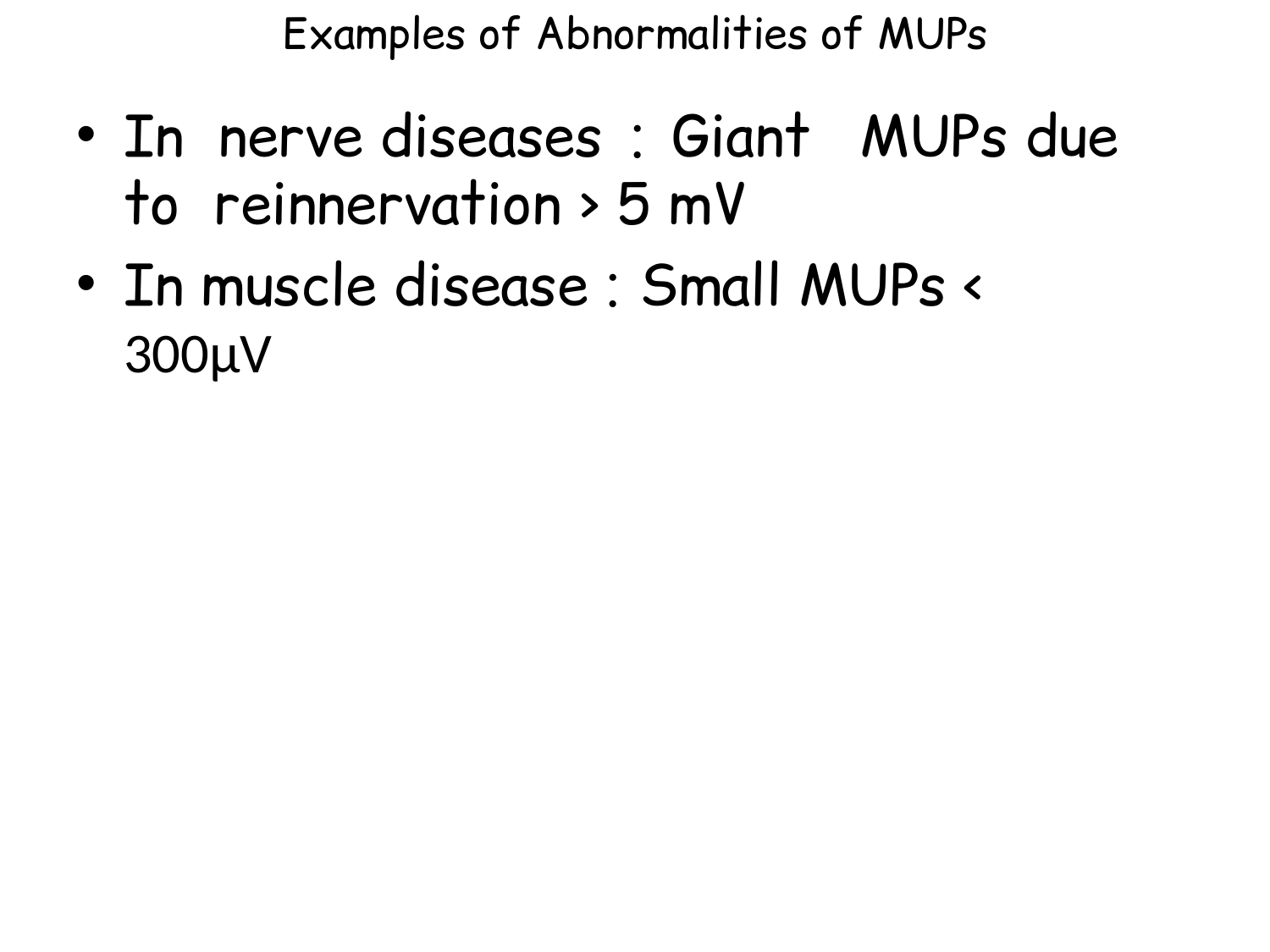

# Examples of Abnormalities of MUPs
In  nerve diseases : Giant	MUPs due to  reinnervation > 5 mV
In muscle disease : Small MUPs < 300μV